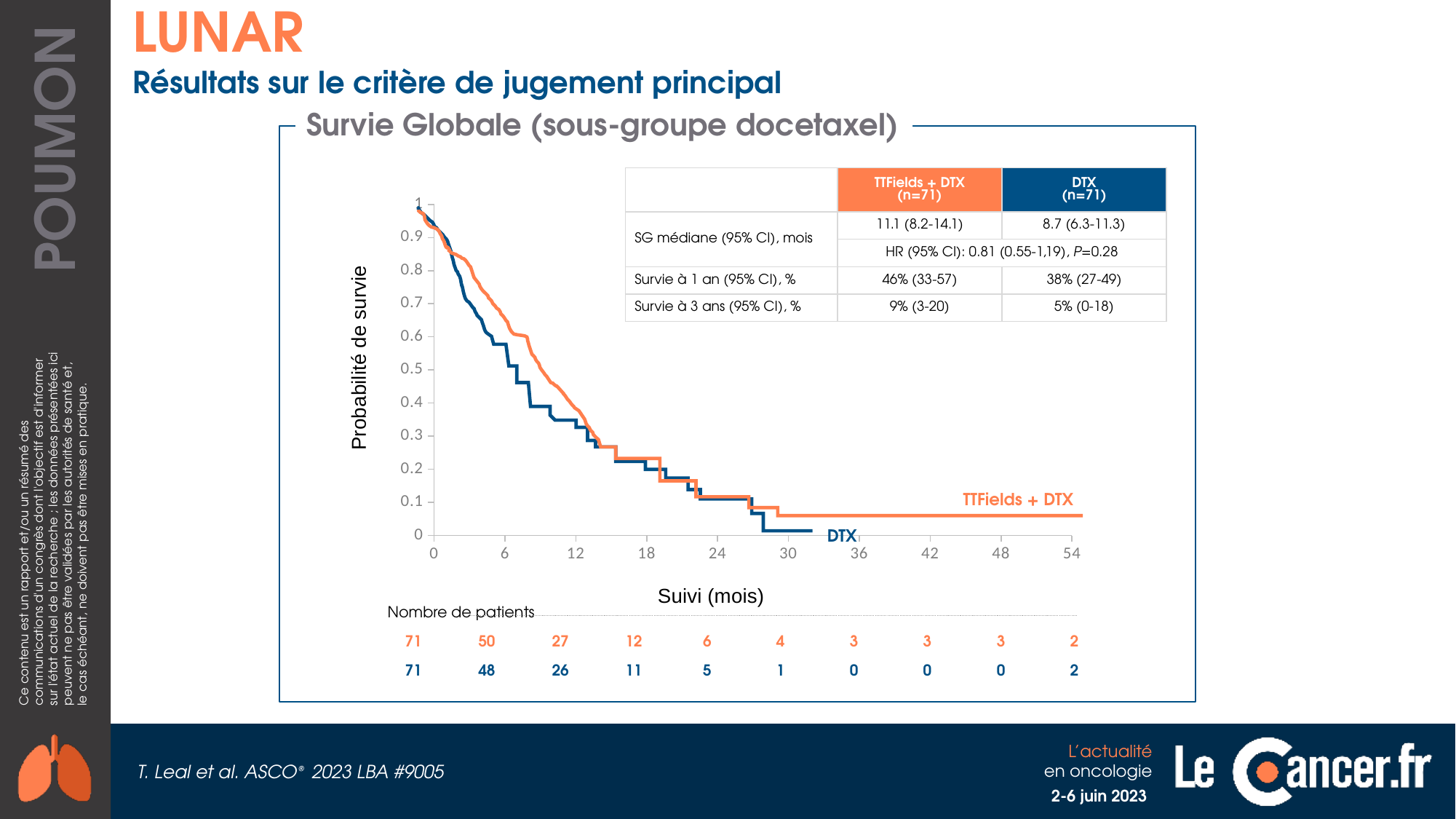

LUNAR
Résultats sur le critère de jugement principal

Survie Globale (sous-groupe docetaxel)

|  | TTFields + DTX (n=71) | DTX (n=71) |
| --- | --- | --- |
| SG médiane (95% CI), mois | 11.1 (8.2-14.1) | 8.7 (6.3-11.3) |
|  | HR (95% CI): 0.81 (0.55-1,19), P=0.28 |  |
| Survie à 1 an (95% CI), % | 46% (33-57) | 38% (27-49) |
| Survie à 3 ans (95% CI), % | 9% (3-20) | 5% (0-18) |

### Chart

| Category | Y-Values |
|---|---|

TTFields + DTX
DTX
| Nombre de patients |  |  |  |  |  |  |  |  |  |
| --- | --- | --- | --- | --- | --- | --- | --- | --- | --- |
| 71 | 50 | 27 | 12 | 6 | 4 | 3 | 3 | 3 | 2 |
| 71 | 48 | 26 | 11 | 5 | 1 | 0 | 0 | 0 | 2 |
 T. Leal et al. ASCO® 2023 LBA #9005

2-6 juin 2023